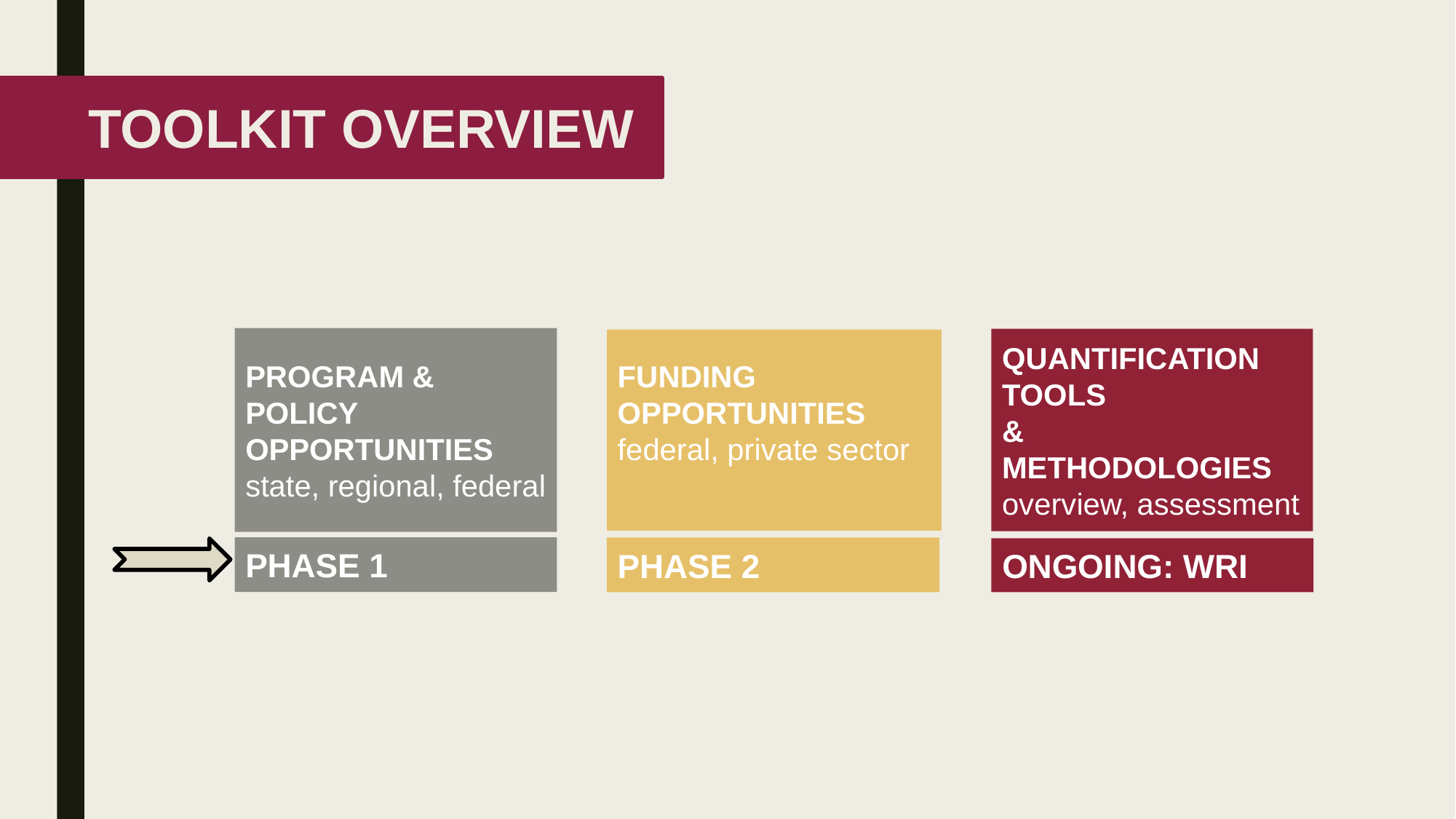

TOOLKIT OVERVIEW
PROGRAM & POLICY OPPORTUNITIES
state, regional, federal
QUANTIFICATION TOOLS
& METHODOLOGIES
overview, assessment
FUNDING OPPORTUNITIES
federal, private sector

PHASE 1
PHASE 2
ONGOING: WRI